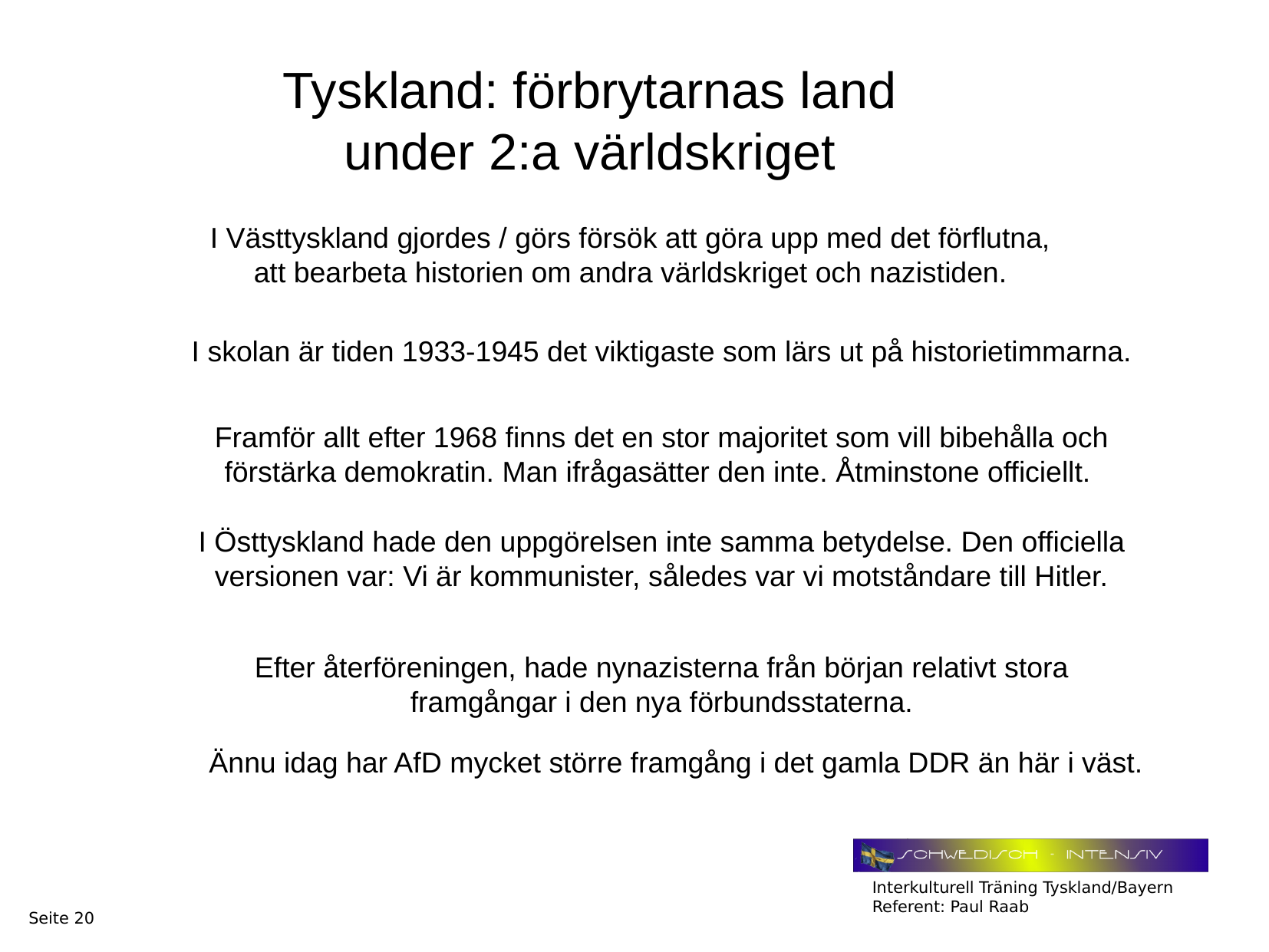

Tyskland: förbrytarnas land under 2:a världskriget
I Västtyskland gjordes / görs försök att göra upp med det förflutna, att bearbeta historien om andra världskriget och nazistiden.
I skolan är tiden 1933-1945 det viktigaste som lärs ut på historietimmarna.
Framför allt efter 1968 finns det en stor majoritet som vill bibehålla och förstärka demokratin. Man ifrågasätter den inte. Åtminstone officiellt.
I Östtyskland hade den uppgörelsen inte samma betydelse. Den officiella versionen var: Vi är kommunister, således var vi motståndare till Hitler.
Efter återföreningen, hade nynazisterna från början relativt stora framgångar i den nya förbundsstaterna.
Ännu idag har AfD mycket större framgång i det gamla DDR än här i väst.